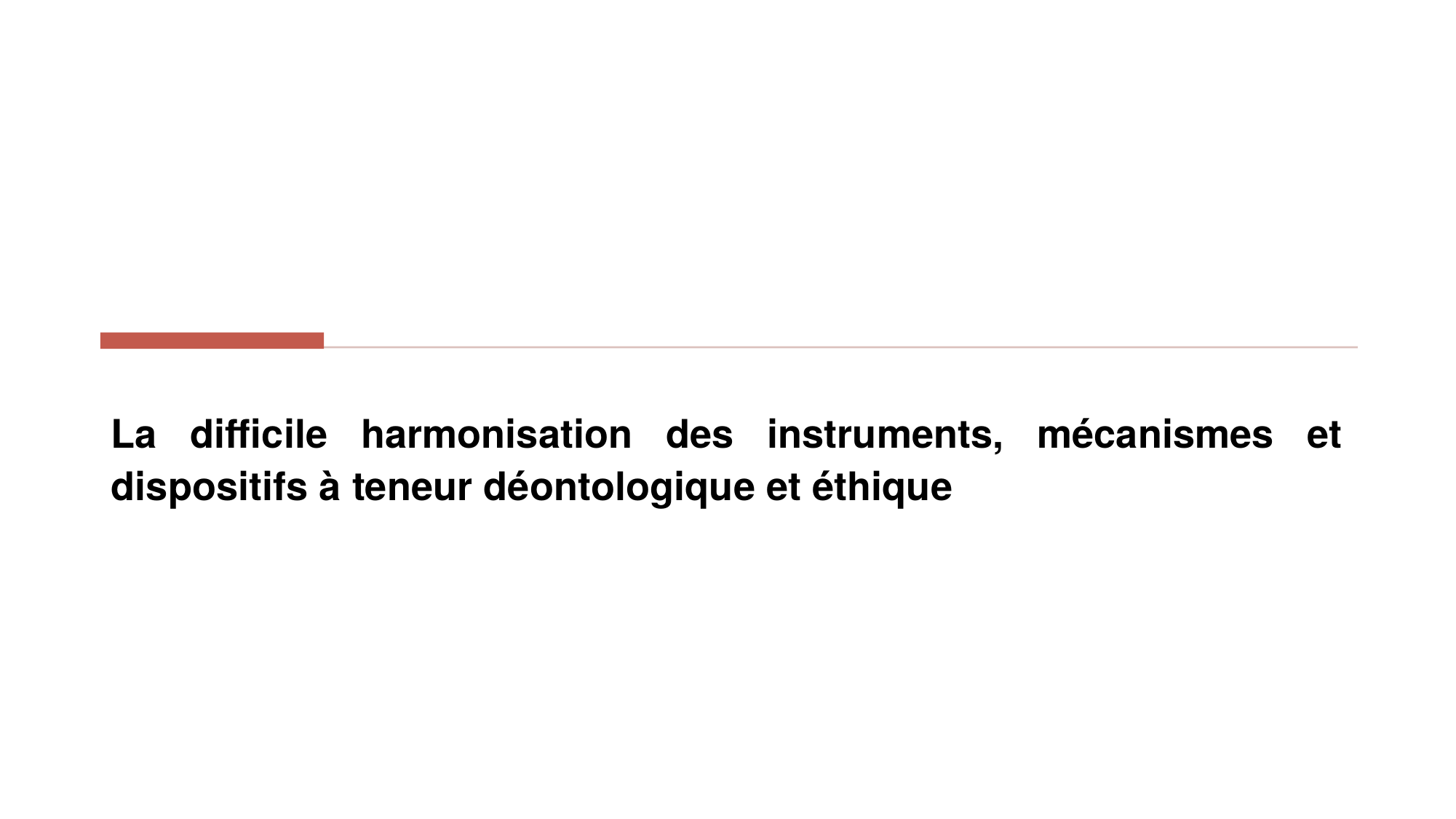

La difficile harmonisation des instruments, mécanismes et dispositifs à teneur déontologique et éthique